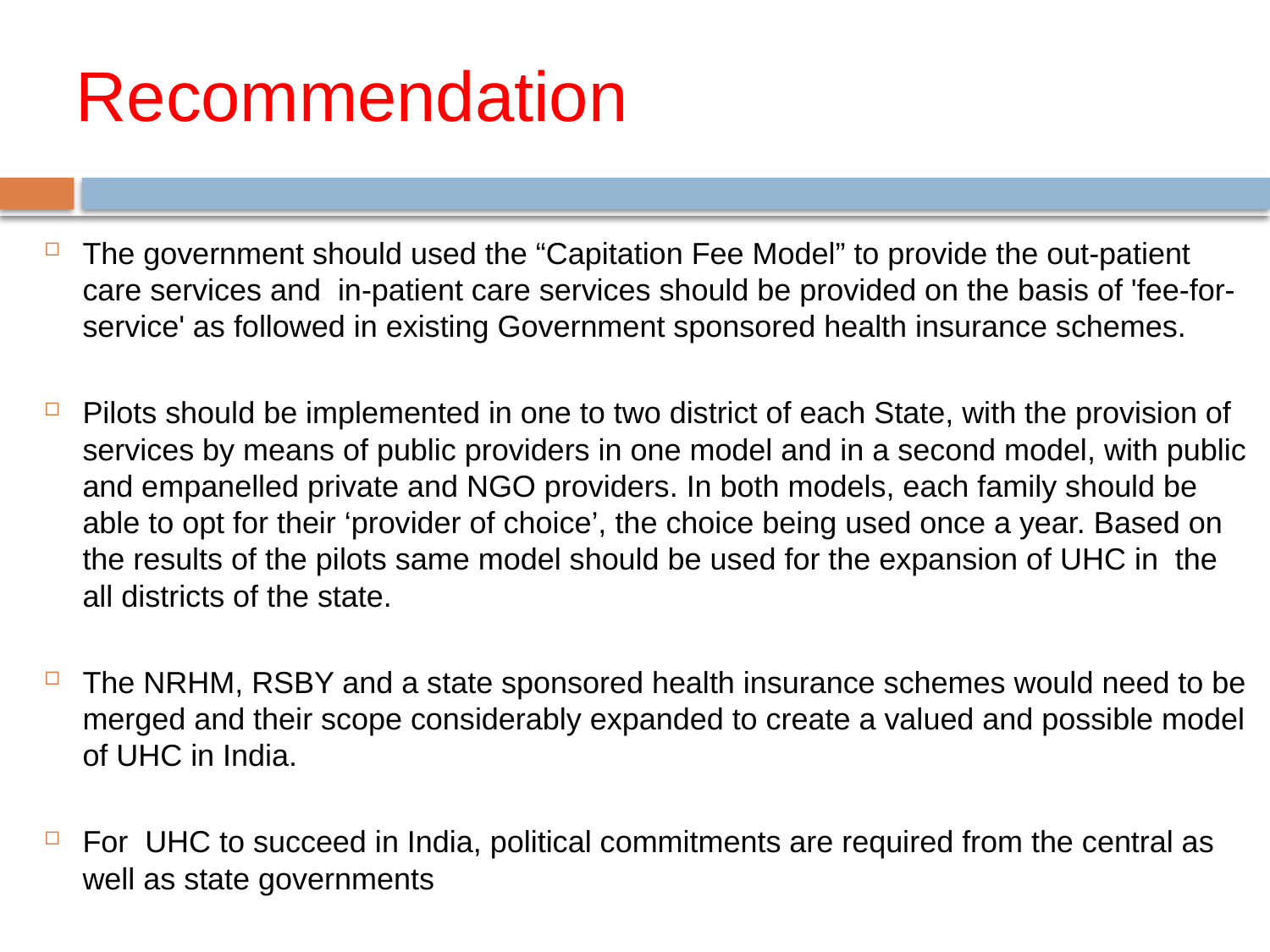

# Recommendation

The government should used the “Capitation Fee Model” to provide the out-patient care services and  in-patient care services should be provided on the basis of 'fee-for-service' as followed in existing Government sponsored health insurance schemes.

Pilots should be implemented in one to two district of each State, with the provision of services by means of public providers in one model and in a second model, with public and empanelled private and NGO providers. In both models, each family should be able to opt for their ‘provider of choice’, the choice being used once a year. Based on the results of the pilots same model should be used for the expansion of UHC in  the all districts of the state.

The NRHM, RSBY and a state sponsored health insurance schemes would need to be merged and their scope considerably expanded to create a valued and possible model of UHC in India.

For  UHC to succeed in India, political commitments are required from the central as well as state governments